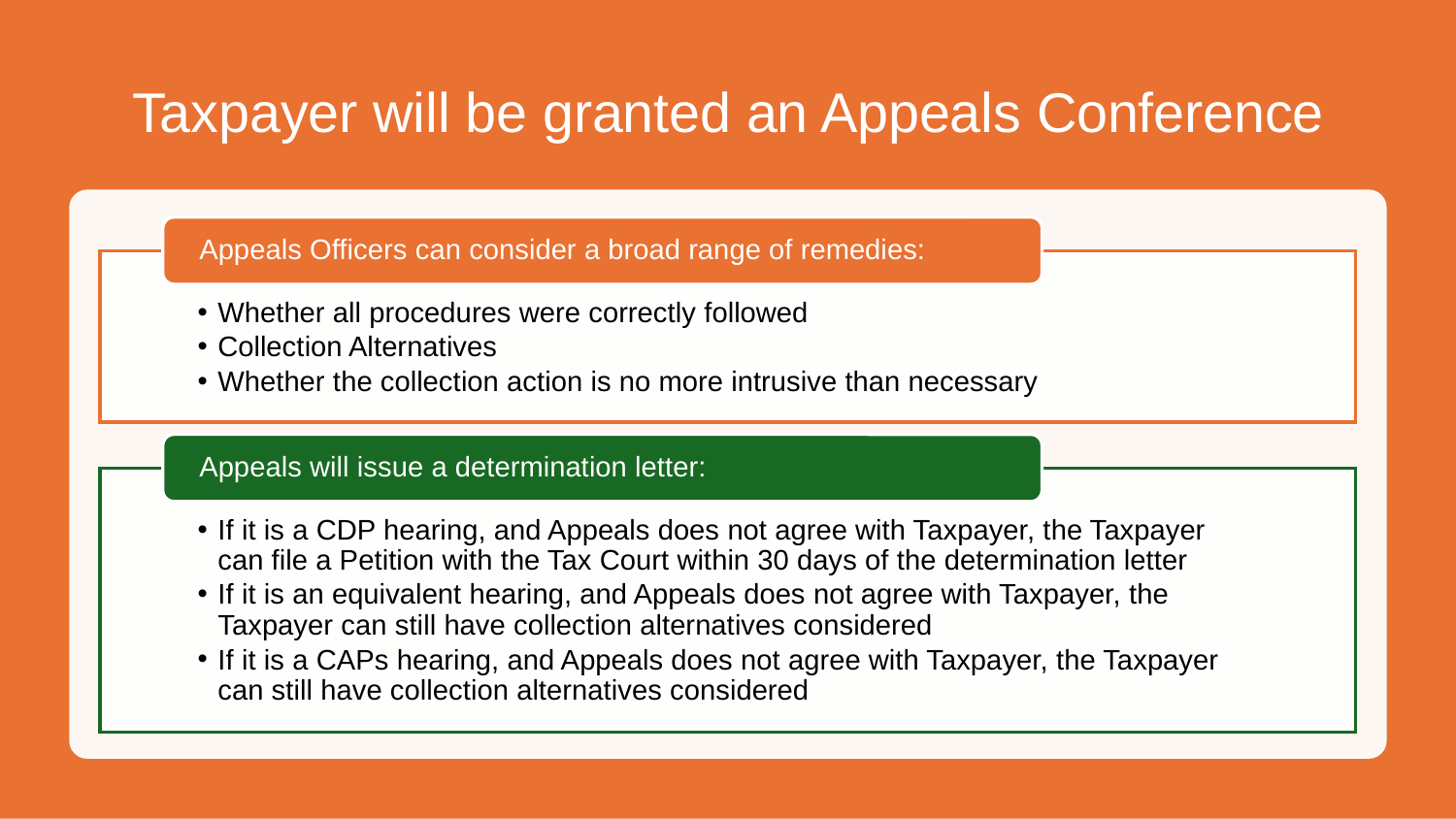

# Taxpayer will be granted an Appeals Conference

Appeals Officers can consider a broad range of remedies:

Whether all procedures were correctly followed
Collection Alternatives
Whether the collection action is no more intrusive than necessary

Appeals will issue a determination letter:

If it is a CDP hearing, and Appeals does not agree with Taxpayer, the Taxpayer can file a Petition with the Tax Court within 30 days of the determination letter
If it is an equivalent hearing, and Appeals does not agree with Taxpayer, the Taxpayer can still have collection alternatives considered
If it is a CAPs hearing, and Appeals does not agree with Taxpayer, the Taxpayer can still have collection alternatives considered